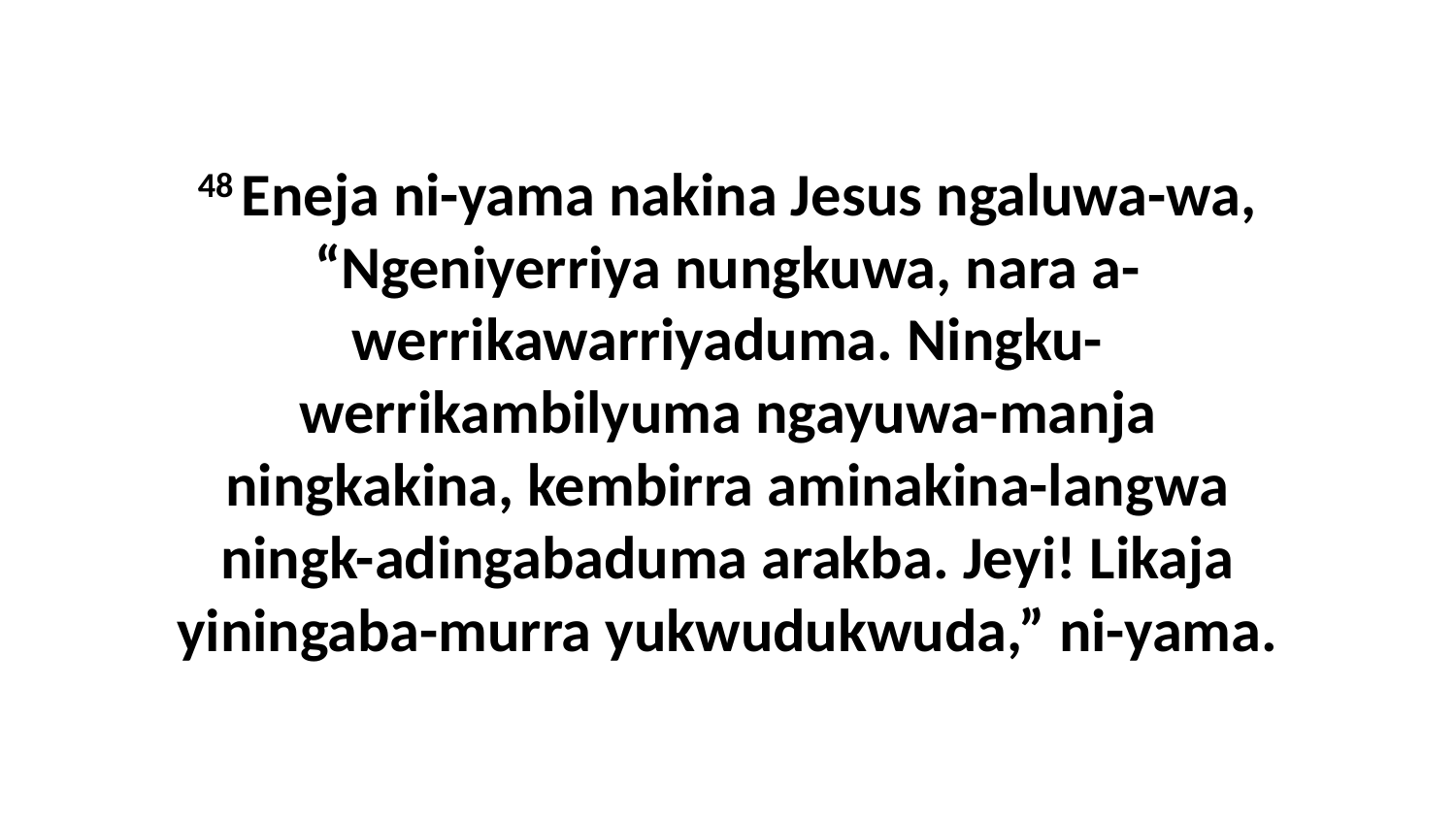

48 Eneja ni-yama nakina Jesus ngaluwa-wa, “Ngeniyerriya nungkuwa, nara a-werrikawarriyaduma. Ningku-werrikambilyuma ngayuwa-manja ningkakina, kembirra aminakina-langwa ningk-adingabaduma arakba. Jeyi! Likaja yiningaba-murra yukwudukwuda,” ni-yama.